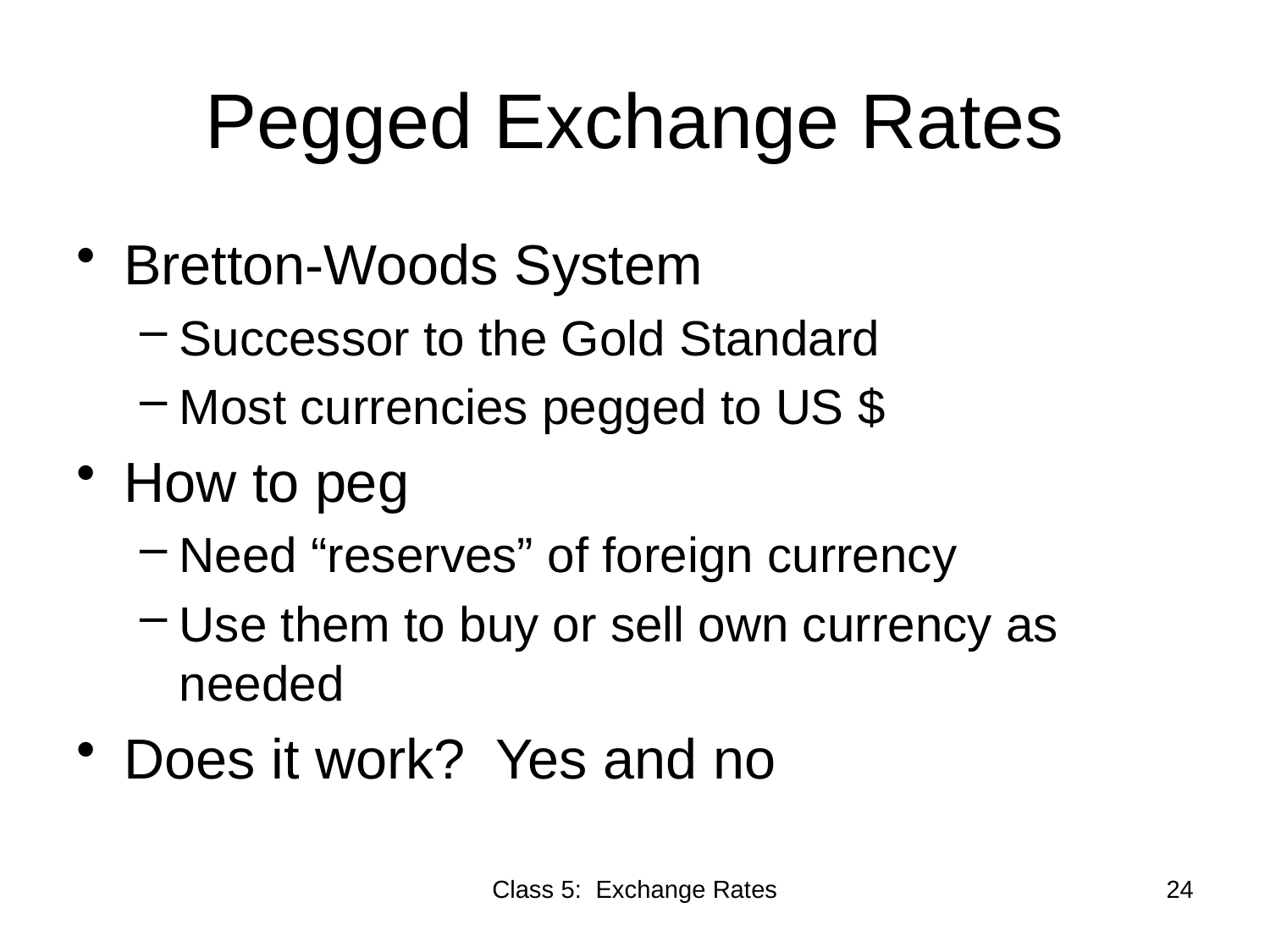

# Pegged Exchange Rates
Bretton-Woods System
Successor to the Gold Standard
Most currencies pegged to US $
How to peg
Need “reserves” of foreign currency
Use them to buy or sell own currency as needed
Does it work?  Yes and no
Class 5:  Exchange Rates
24